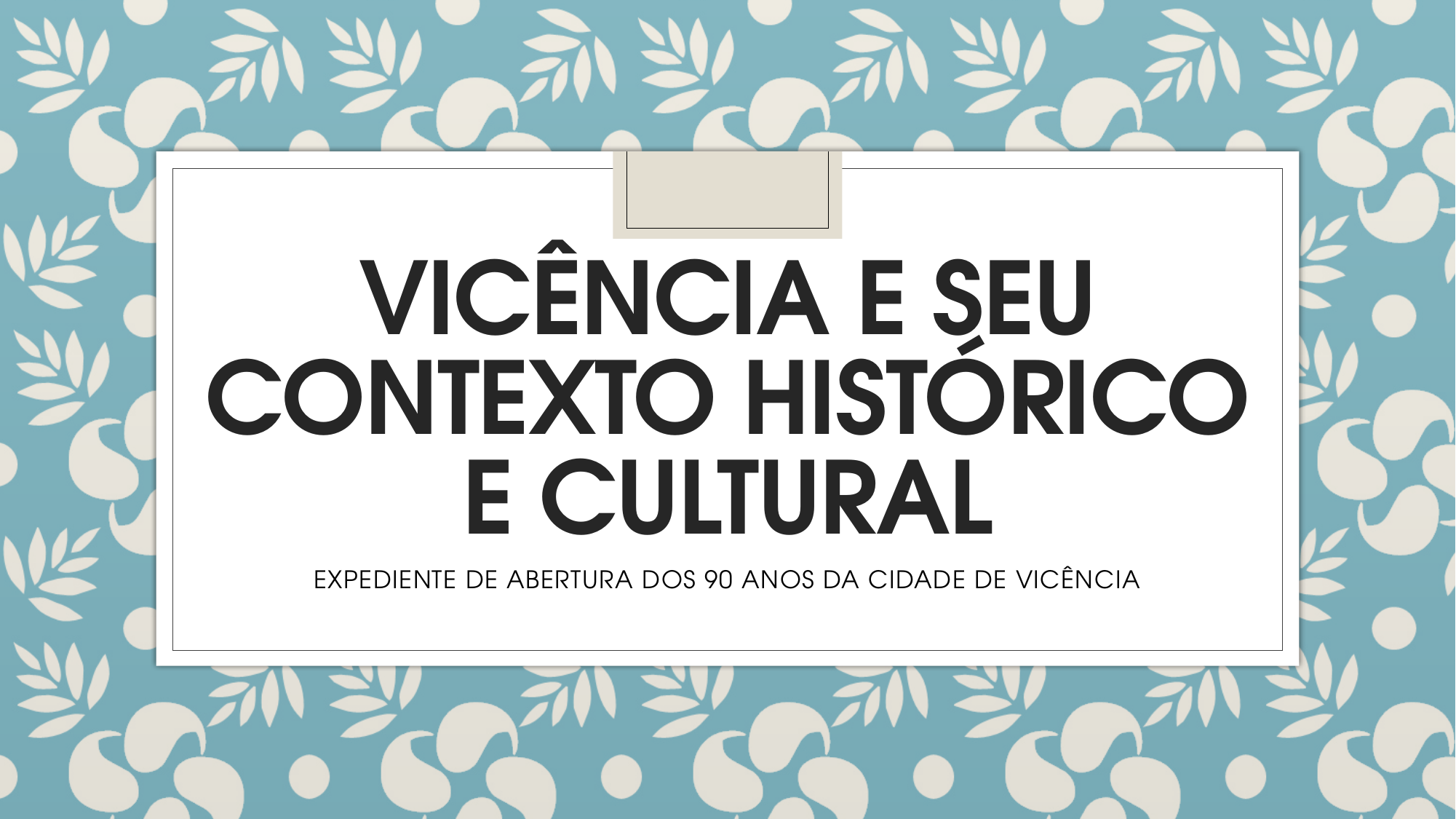

# VICÊNCIA E SEU CONTEXTO HISTÓRICO E CULTURAL
EXPEDIENTE DE ABERTURA DOS 90 ANOS DA CIDADE DE VICÊNCIA